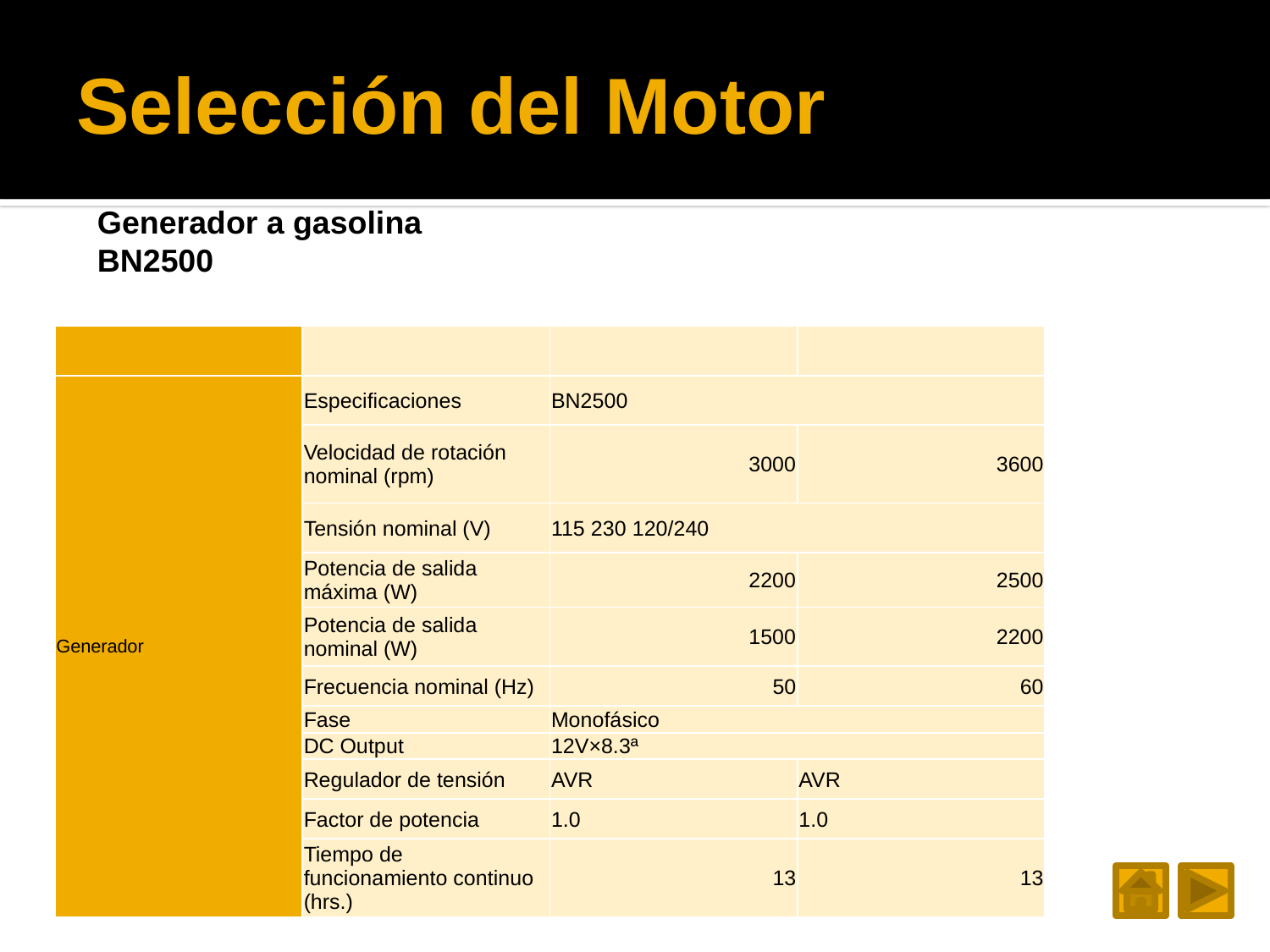

# Selección del Motor
Generador a gasolina
BN2500
|  |  |  |  |
| --- | --- | --- | --- |
| Generador | Especificaciones | BN2500 |  |
|  | Velocidad de rotación nominal (rpm) | 3000 | 3600 |
|  | Tensión nominal (V) | 115 230 120/240 |  |
|  | Potencia de salida máxima (W) | 2200 | 2500 |
|  | Potencia de salida nominal (W) | 1500 | 2200 |
|  | Frecuencia nominal (Hz) | 50 | 60 |
|  | Fase | Monofásico |  |
|  | DC Output | 12V×8.3ª |  |
|  | Regulador de tensión | AVR | AVR |
|  | Factor de potencia | 1.0 | 1.0 |
|  | Tiempo de funcionamiento continuo (hrs.) | 13 | 13 |